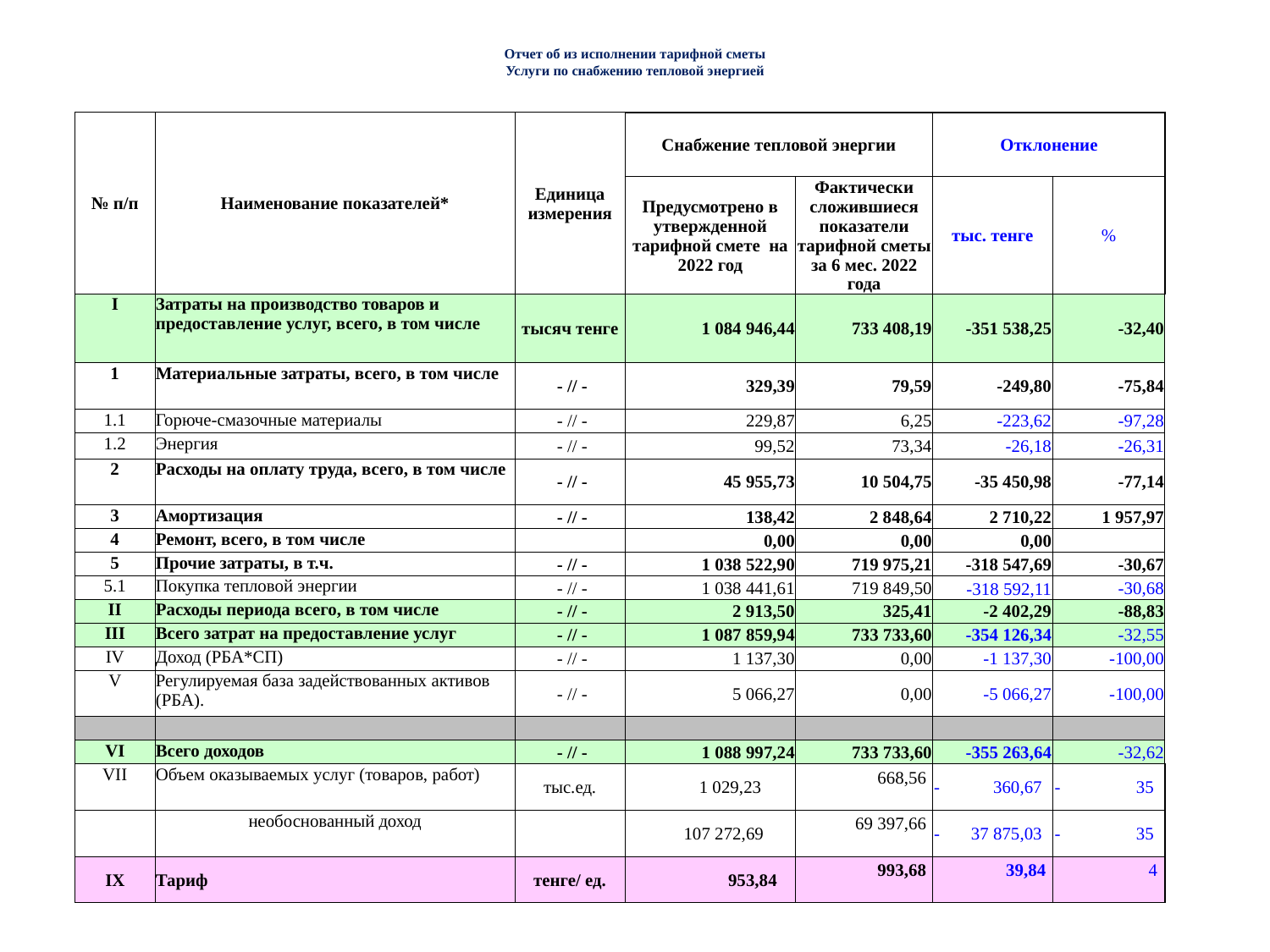

# Отчет об из исполнении тарифной сметы Услуги по снабжению тепловой энергией
| № п/п | Наименование показателей\* | Единица измерения | Снабжение тепловой энергии |  | Отклонение |  |
| --- | --- | --- | --- | --- | --- | --- |
|  |  |  | Предусмотрено в утвержденной тарифной смете на 2022 год | Фактически сложившиеся показатели тарифной сметы за 6 мес. 2022 года | тыс. тенге | % |
| I | Затраты на производство товаров и предоставление услуг, всего, в том числе | тысяч тенге | 1 084 946,44 | 733 408,19 | -351 538,25 | -32,40 |
| 1 | Материальные затраты, всего, в том числе | - // - | 329,39 | 79,59 | -249,80 | -75,84 |
| 1.1 | Горюче-смазочные материалы | - // - | 229,87 | 6,25 | -223,62 | -97,28 |
| 1.2 | Энергия | - // - | 99,52 | 73,34 | -26,18 | -26,31 |
| 2 | Расходы на оплату труда, всего, в том числе | - // - | 45 955,73 | 10 504,75 | -35 450,98 | -77,14 |
| 3 | Амортизация | - // - | 138,42 | 2 848,64 | 2 710,22 | 1 957,97 |
| 4 | Ремонт, всего, в том числе |  | 0,00 | 0,00 | 0,00 |  |
| 5 | Прочие затраты, в т.ч. | - // - | 1 038 522,90 | 719 975,21 | -318 547,69 | -30,67 |
| 5.1 | Покупка тепловой энергии | - // - | 1 038 441,61 | 719 849,50 | -318 592,11 | -30,68 |
| II | Расходы периода всего, в том числе | - // - | 2 913,50 | 325,41 | -2 402,29 | -88,83 |
| III | Всего затрат на предоставление услуг | - // - | 1 087 859,94 | 733 733,60 | -354 126,34 | -32,55 |
| IV | Доход (РБА\*СП) | - // - | 1 137,30 | 0,00 | -1 137,30 | -100,00 |
| V | Регулируемая база задействованных активов (РБА). | - // - | 5 066,27 | 0,00 | -5 066,27 | -100,00 |
|  |  |  |  |  |  |  |
| VI | Всего доходов | - // - | 1 088 997,24 | 733 733,60 | -355 263,64 | -32,62 |
| VII | Объем оказываемых услуг (товаров, работ) | тыс.ед. | 1 029,23 | 668,56 | - 360,67 | - 35 |
|  | необоснованный доход |  | 107 272,69 | 69 397,66 | - 37 875,03 | - 35 |
| IX | Тариф | тенге/ ед. | 953,84 | 993,68 | 39,84 | 4 |